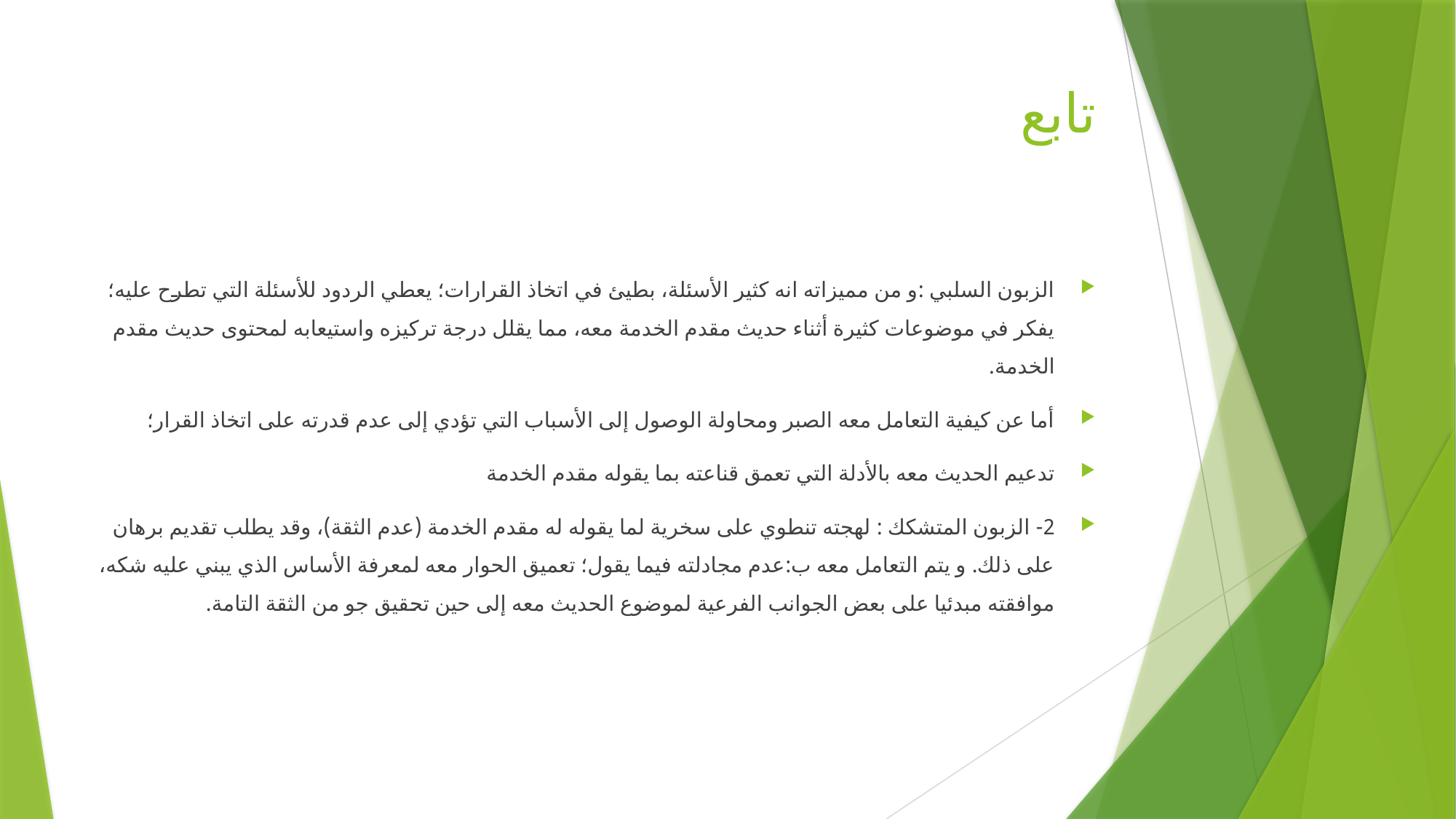

# تابع
الزبون السلبي :و من مميزاته انه كثير الأسئلة، بطيئ في اتخاذ القرارات؛ يعطي الردود للأسئلة التي تطرح عليه؛ يفكر في موضوعات كثيرة أثناء حديث مقدم الخدمة معه، مما يقلل درجة تركيزه واستيعابه لمحتوى حديث مقدم الخدمة.
أما عن كيفية التعامل معه الصبر ومحاولة الوصول إلى الأسباب التي تؤدي إلى عدم قدرته على اتخاذ القرار؛
تدعيم الحديث معه بالأدلة التي تعمق قناعته بما يقوله مقدم الخدمة
2- الزبون المتشكك : لهجته تنطوي على سخرية لما يقوله له مقدم الخدمة (عدم الثقة)، وقد يطلب تقديم برهان على ذلك. و يتم التعامل معه ب:عدم مجادلته فيما يقول؛ تعميق الحوار معه لمعرفة الأساس الذي يبني عليه شكه، موافقته مبدئيا على بعض الجوانب الفرعية لموضوع الحديث معه إلى حين تحقيق جو من الثقة التامة.